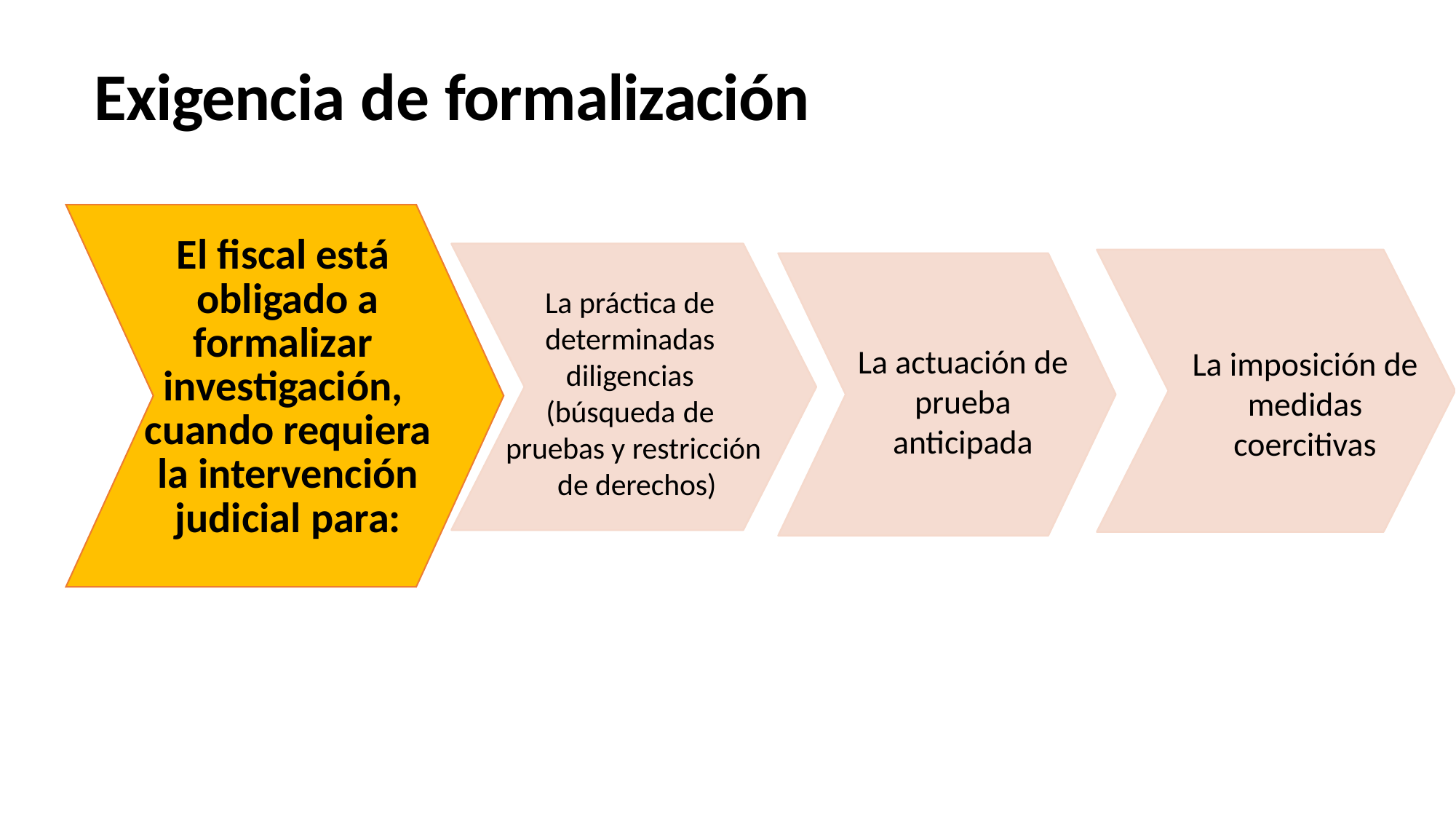

Exigencia de formalización

El fiscal está  obligado a formalizar  investigación,  cuando requiera la intervención judicial para:

La práctica de  determinadas  diligencias  (búsqueda de  pruebas y restricción  de derechos)
La actuación de prueba anticipada
La imposición de
medidas coercitivas